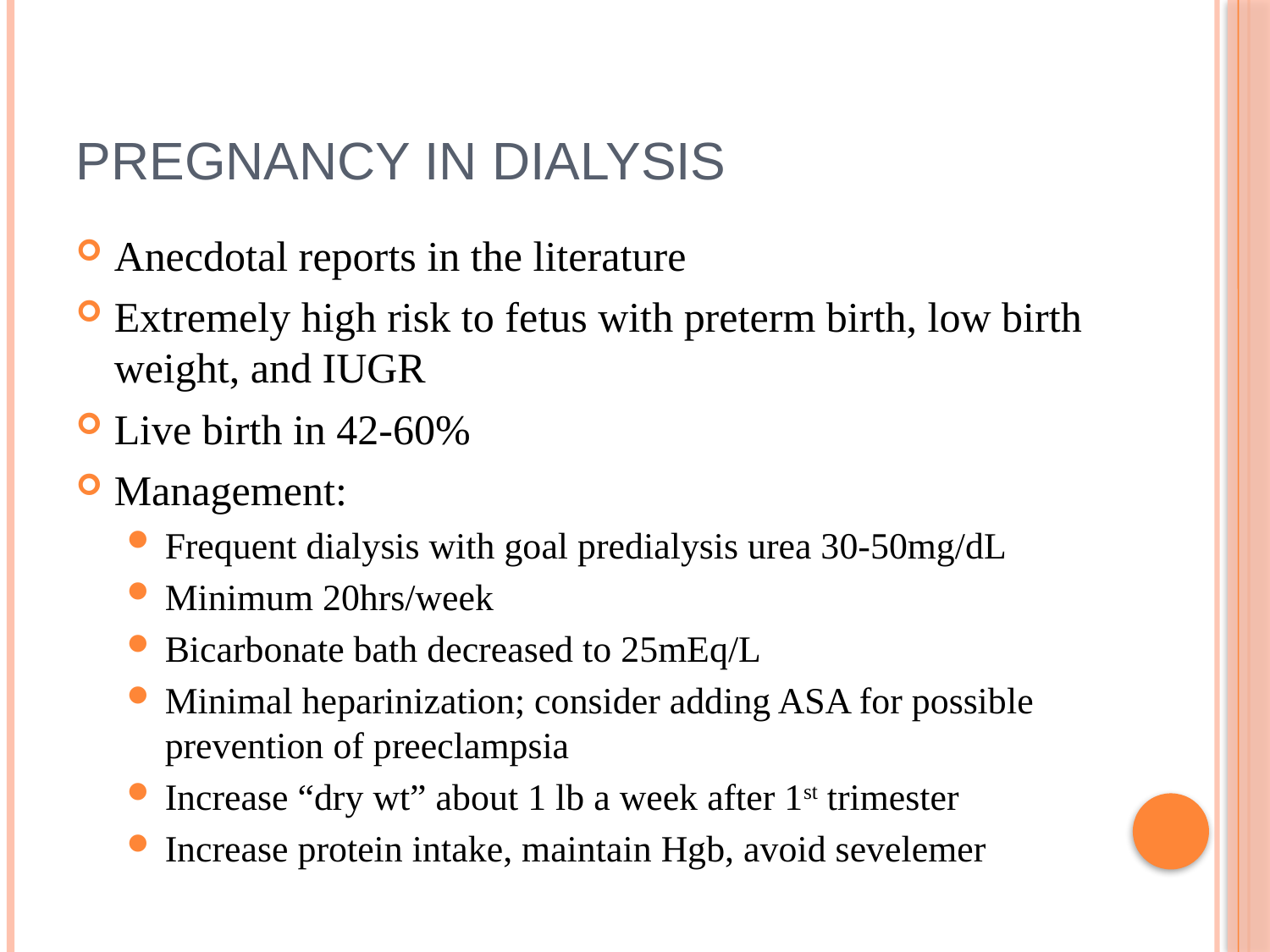

# Pregnancy in dialysis
Anecdotal reports in the literature
Extremely high risk to fetus with preterm birth, low birth weight, and IUGR
Live birth in 42-60%
Management:
Frequent dialysis with goal predialysis urea 30-50mg/dL
Minimum 20hrs/week
Bicarbonate bath decreased to 25mEq/L
Minimal heparinization; consider adding ASA for possible prevention of preeclampsia
Increase “dry wt” about 1 lb a week after 1st trimester
Increase protein intake, maintain Hgb, avoid sevelemer